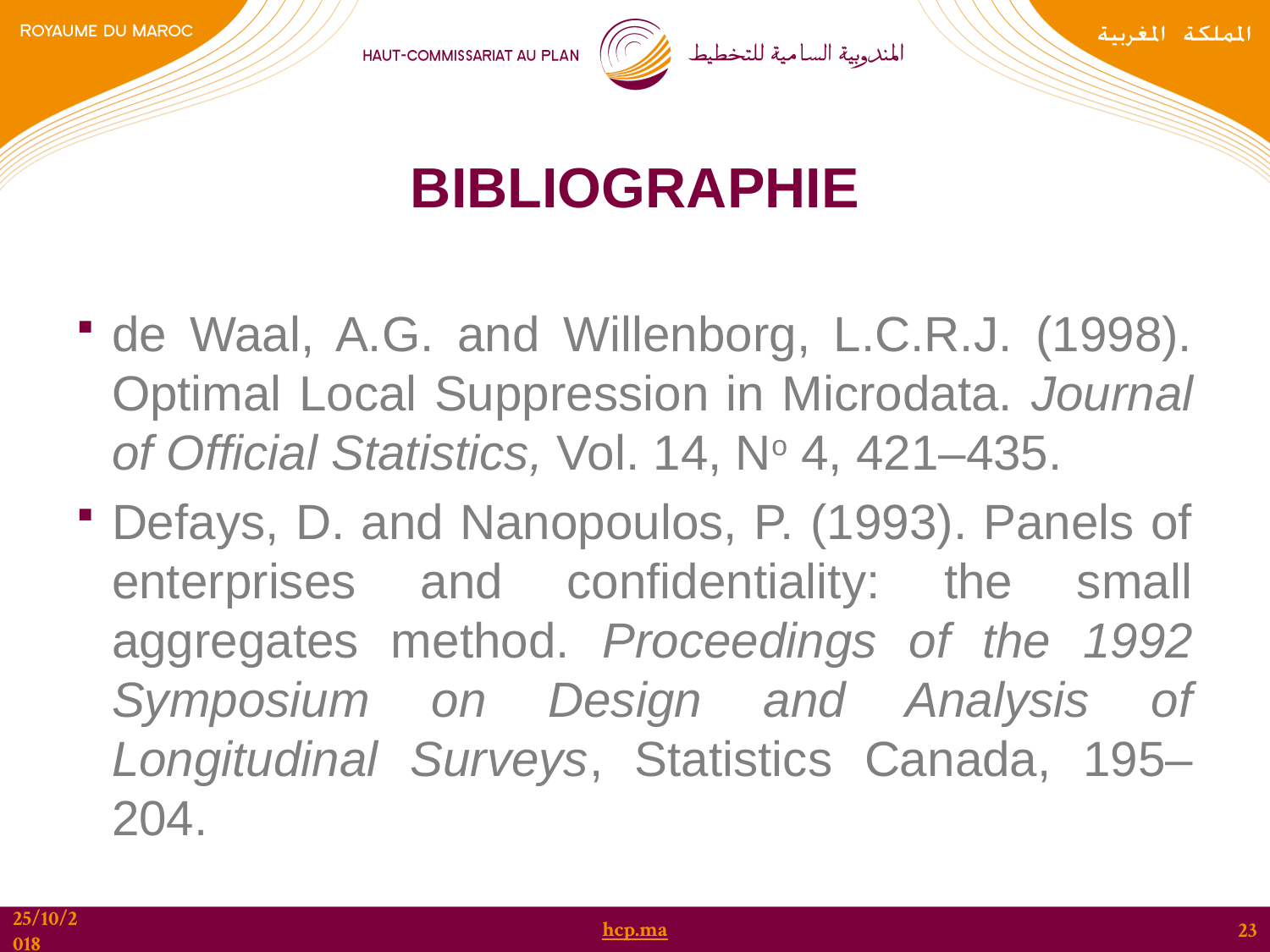

# Bibliographie
de Waal, A.G. and Willenborg, L.C.R.J. (1998). Optimal Local Suppression in Microdata. Journal of Official Statistics, Vol. 14, No 4, 421–435.
Defays, D. and Nanopoulos, P. (1993). Panels of enterprises and confidentiality: the small aggregates method. Proceedings of the 1992 Symposium on Design and Analysis of Longitudinal Surveys, Statistics Canada, 195–204.
23
25/10/2018